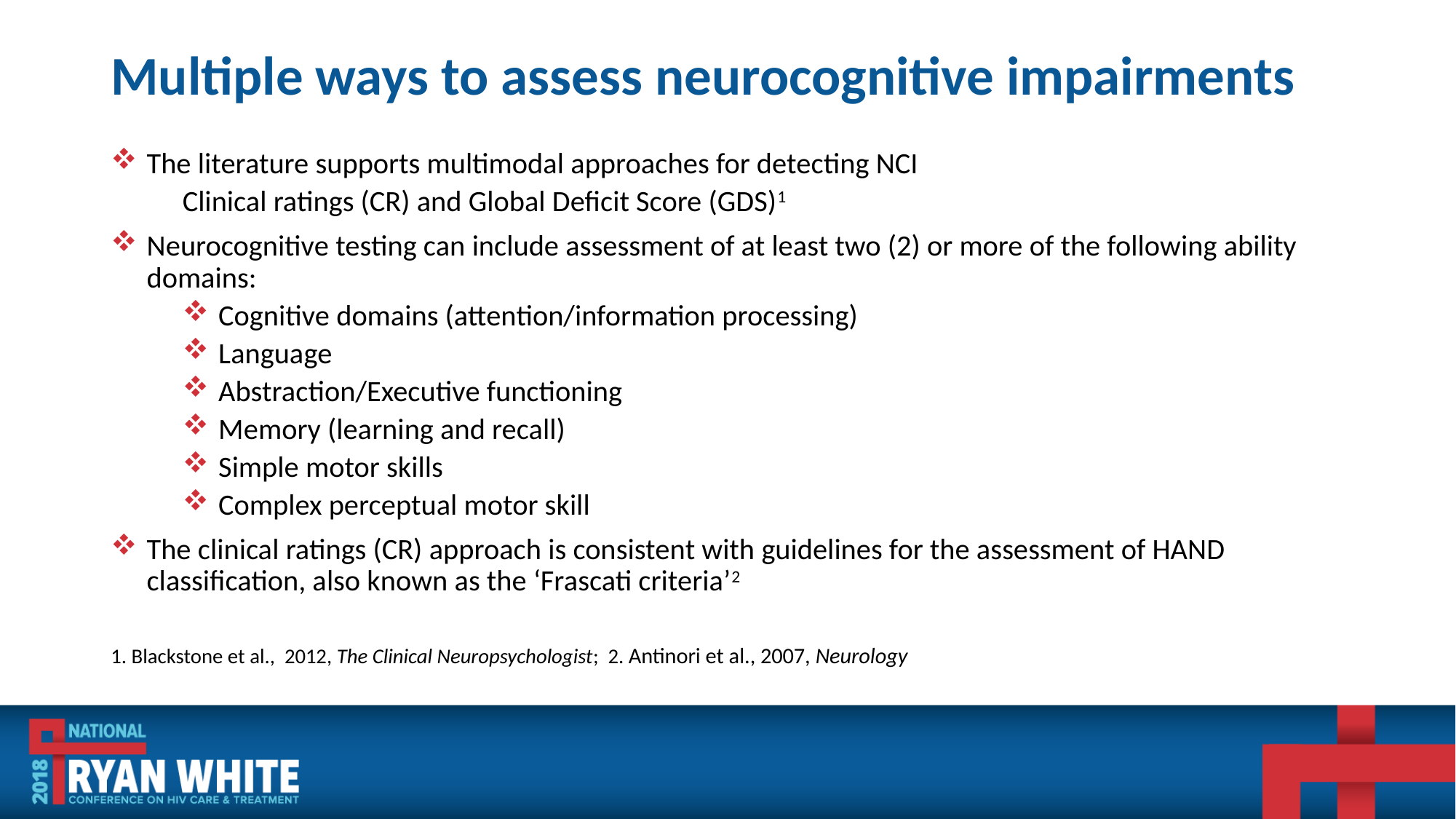

# Multiple ways to assess neurocognitive impairments
The literature supports multimodal approaches for detecting NCI
Clinical ratings (CR) and Global Deficit Score (GDS)1
Neurocognitive testing can include assessment of at least two (2) or more of the following ability domains:
Cognitive domains (attention/information processing)
Language
Abstraction/Executive functioning
Memory (learning and recall)
Simple motor skills
Complex perceptual motor skill
The clinical ratings (CR) approach is consistent with guidelines for the assessment of HAND classification, also known as the ‘Frascati criteria’2

1. Blackstone et al.,  2012, The Clinical Neuropsychologist;  2. Antinori et al., 2007, Neurology